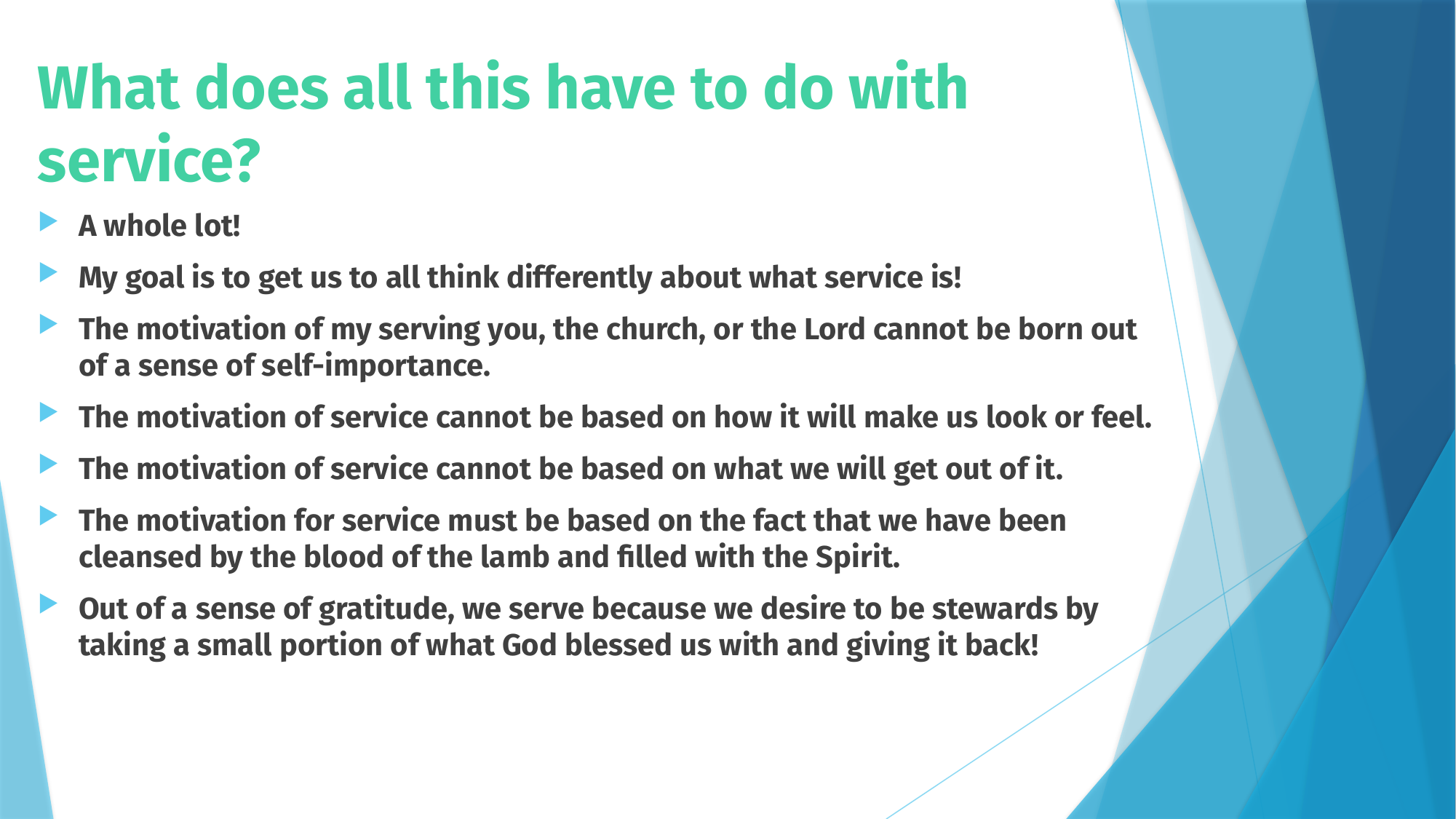

# What does all this have to do with service?
A whole lot!
My goal is to get us to all think differently about what service is!
The motivation of my serving you, the church, or the Lord cannot be born out of a sense of self-importance.
The motivation of service cannot be based on how it will make us look or feel.
The motivation of service cannot be based on what we will get out of it.
The motivation for service must be based on the fact that we have been cleansed by the blood of the lamb and filled with the Spirit.
Out of a sense of gratitude, we serve because we desire to be stewards by taking a small portion of what God blessed us with and giving it back!